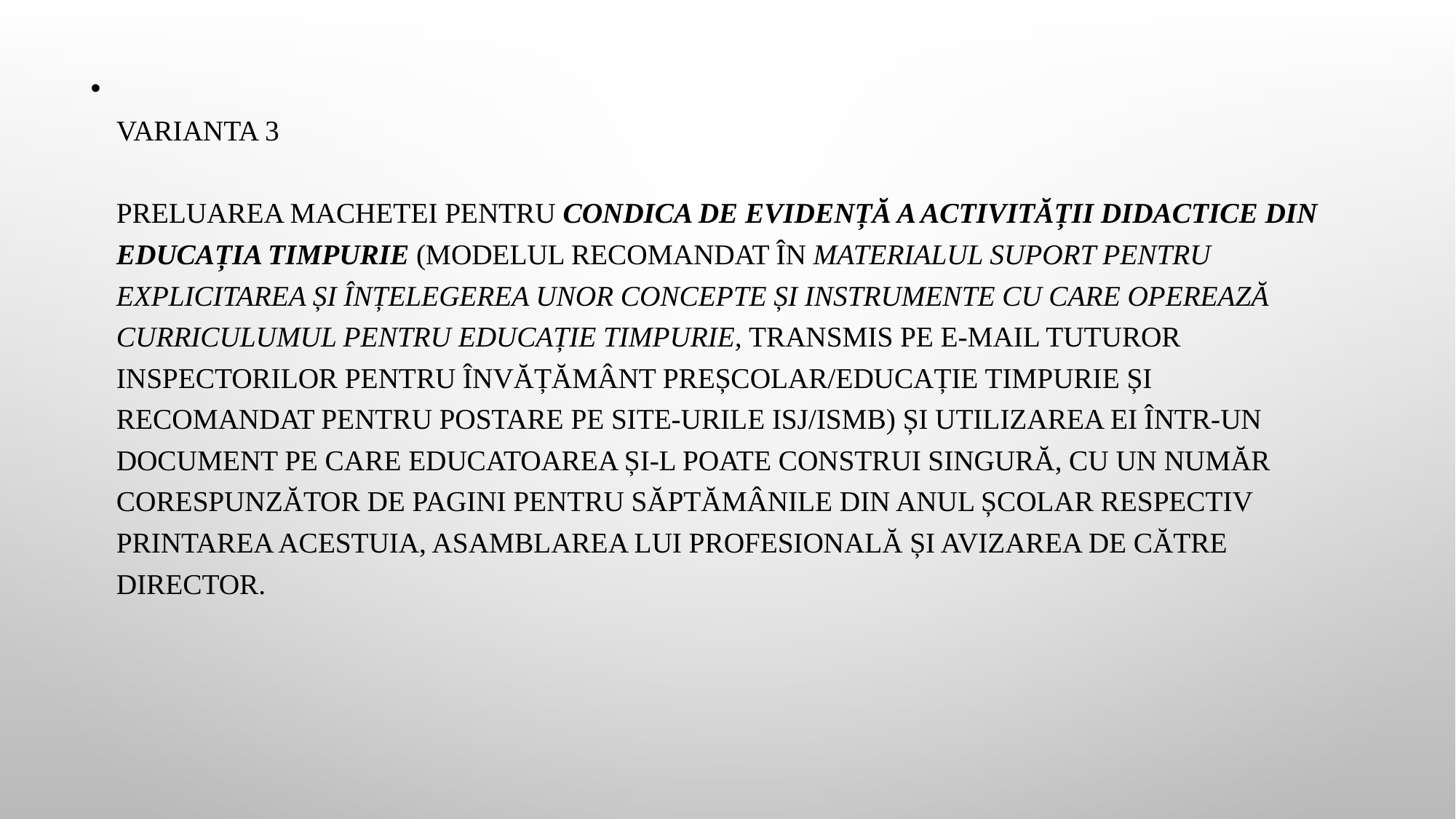

VARIANTA 3
 
Preluarea machetei pentru Condica de evidență a activității didactice din educația timpurie (modelul recomandat în Materialul suport pentru explicitarea și înțelegerea unor concepte și instrumente cu care operează curriculumul pentru educație timpurie, transmis pe e-mail tuturor inspectorilor pentru învățământ preșcolar/educație timpurie și recomandat pentru postare pe site-urile ISJ/ISMB) și utilizarea ei într-un document pe care educatoarea și-l poate construi singură, cu un număr corespunzător de pagini pentru săptămânile din anul școlar respectiv printarea acestuia, asamblarea lui profesională și avizarea de către director.